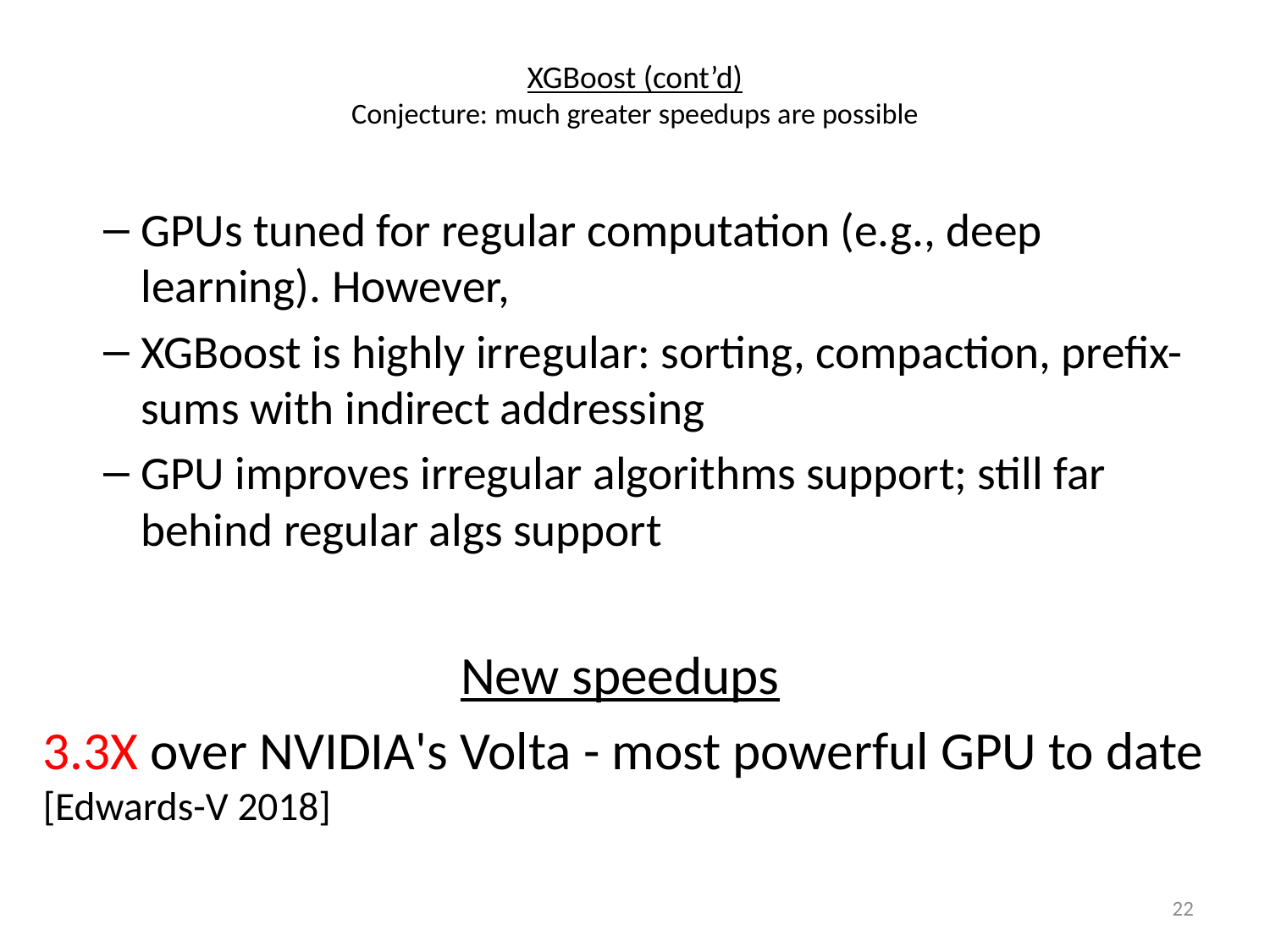

# XGBoost (cont’d) Conjecture: much greater speedups are possible
GPUs tuned for regular computation (e.g., deep learning). However,
XGBoost is highly irregular: sorting, compaction, prefix-sums with indirect addressing
GPU improves irregular algorithms support; still far behind regular algs support

New speedups
3.3X over NVIDIA's Volta - most powerful GPU to date [Edwards-V 2018]
22